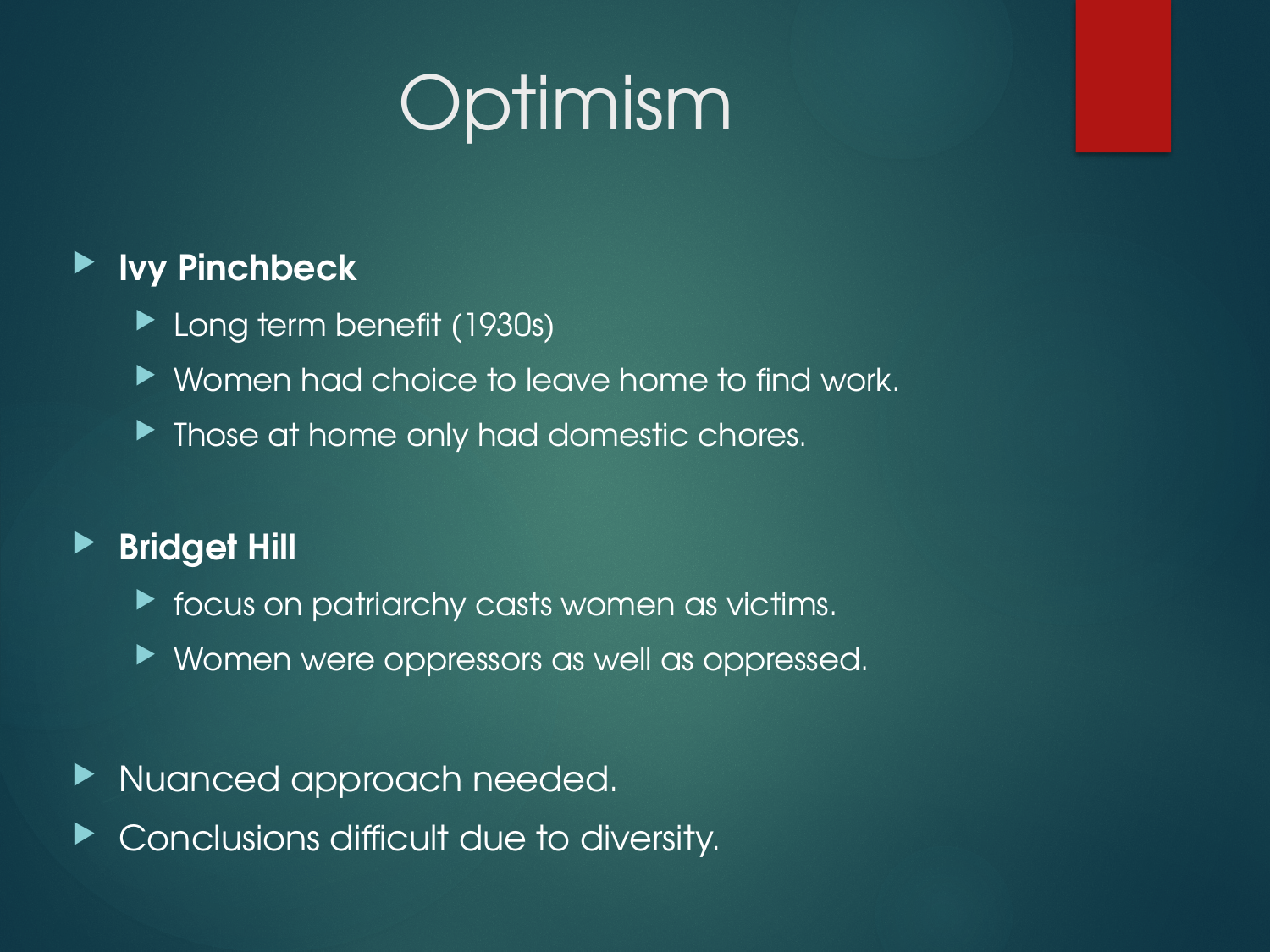

# Optimism

Ivy Pinchbeck
Long term benefit (1930s)
Women had choice to leave home to find work.
Those at home only had domestic chores.

Bridget Hill
focus on patriarchy casts women as victims.
Women were oppressors as well as oppressed.

Nuanced approach needed.
Conclusions difficult due to diversity.